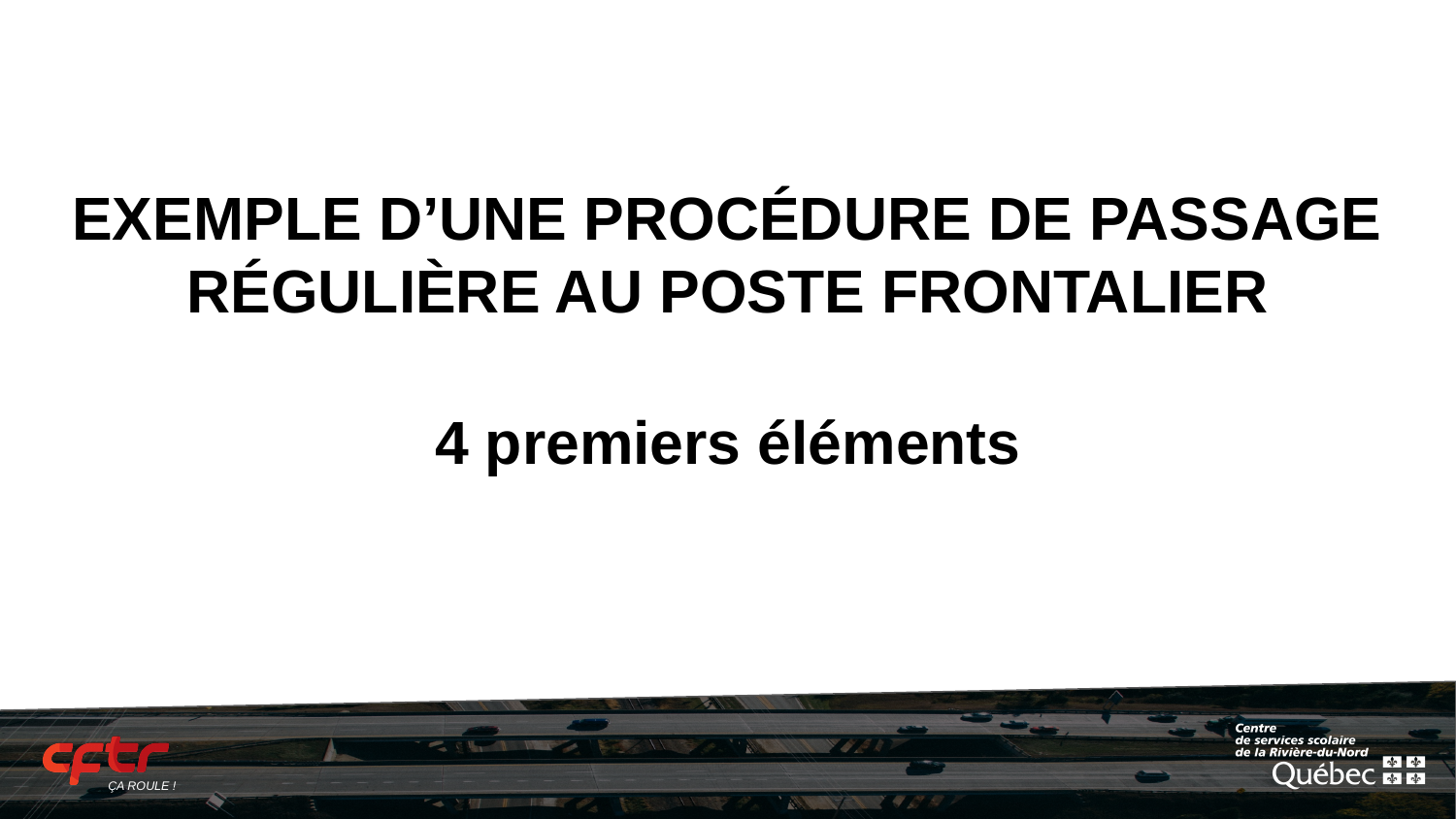

# EXEMPLE D’UNE PROCÉDURE DE PASSAGE RÉGULIÈRE AU POSTE FRONTALIER

4 premiers éléments